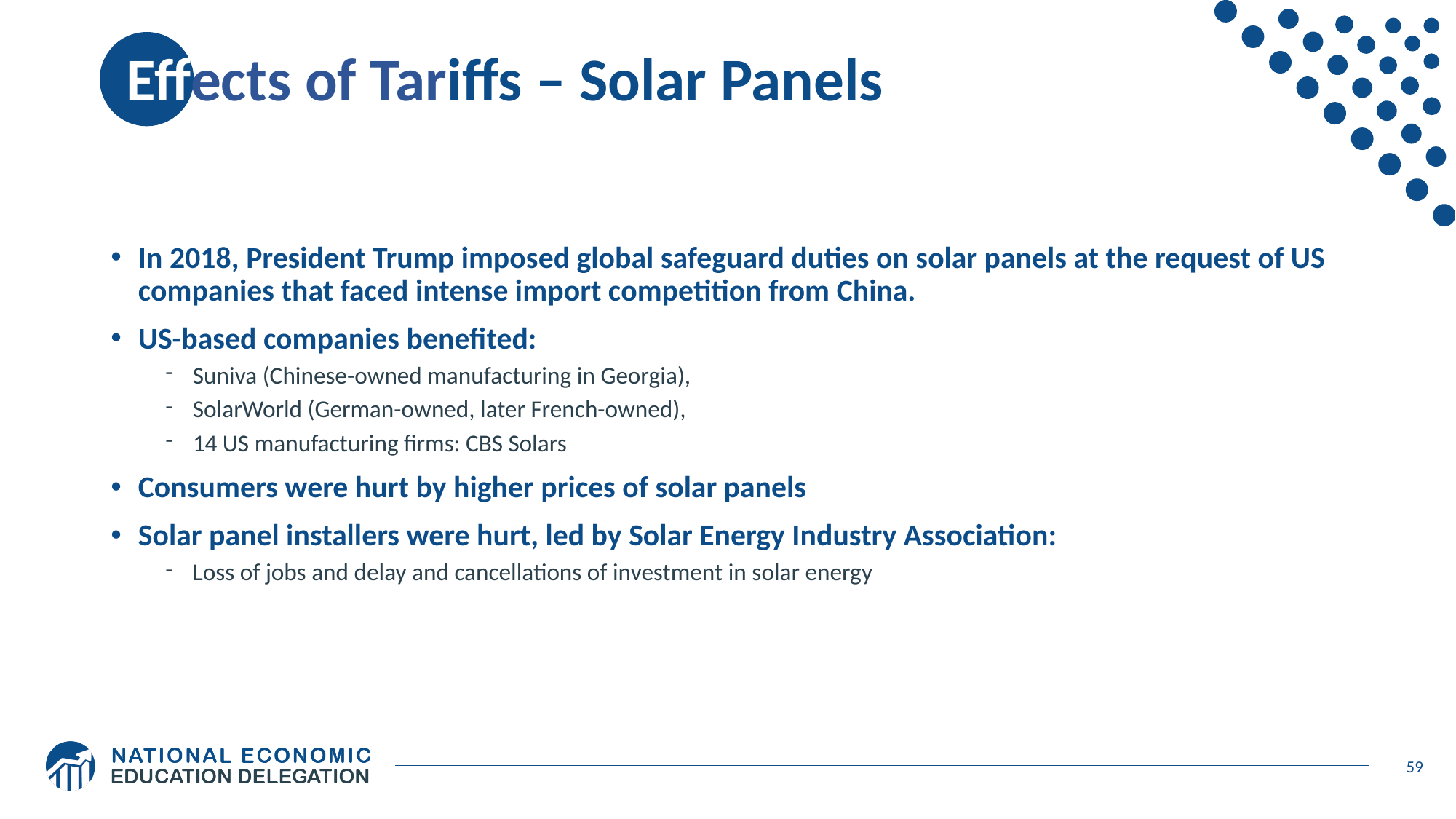

# Effects of Tariffs – Solar Panels
In 2018, President Trump imposed global safeguard duties on solar panels at the request of US companies that faced intense import competition from China.
US-based companies benefited:
Suniva (Chinese-owned manufacturing in Georgia),
SolarWorld (German-owned, later French-owned),
14 US manufacturing firms: CBS Solars
Consumers were hurt by higher prices of solar panels
Solar panel installers were hurt, led by Solar Energy Industry Association:
Loss of jobs and delay and cancellations of investment in solar energy

59